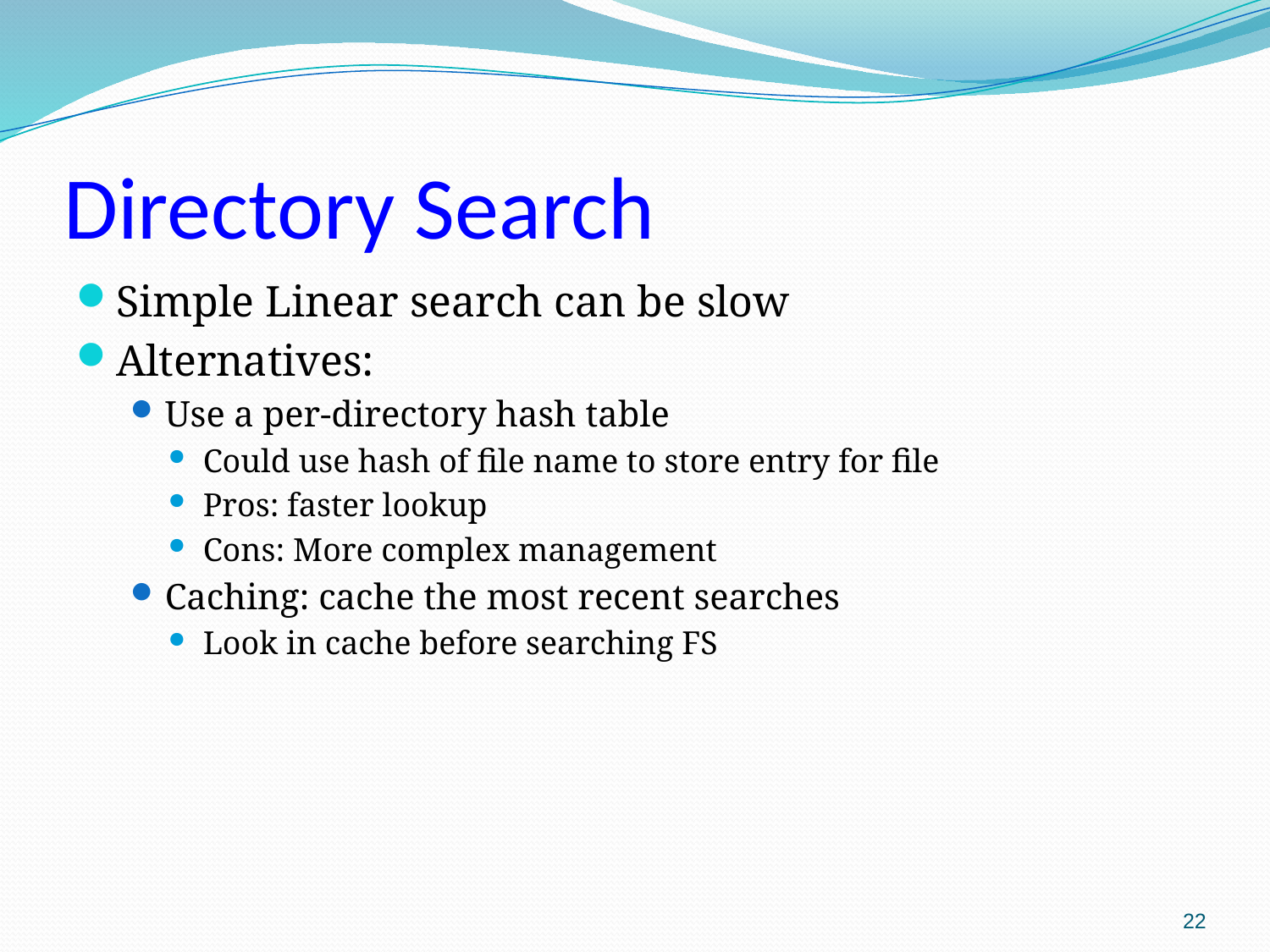

# Directory Search
Simple Linear search can be slow
Alternatives:
Use a per-directory hash table
Could use hash of file name to store entry for file
Pros: faster lookup
Cons: More complex management
Caching: cache the most recent searches
Look in cache before searching FS
22